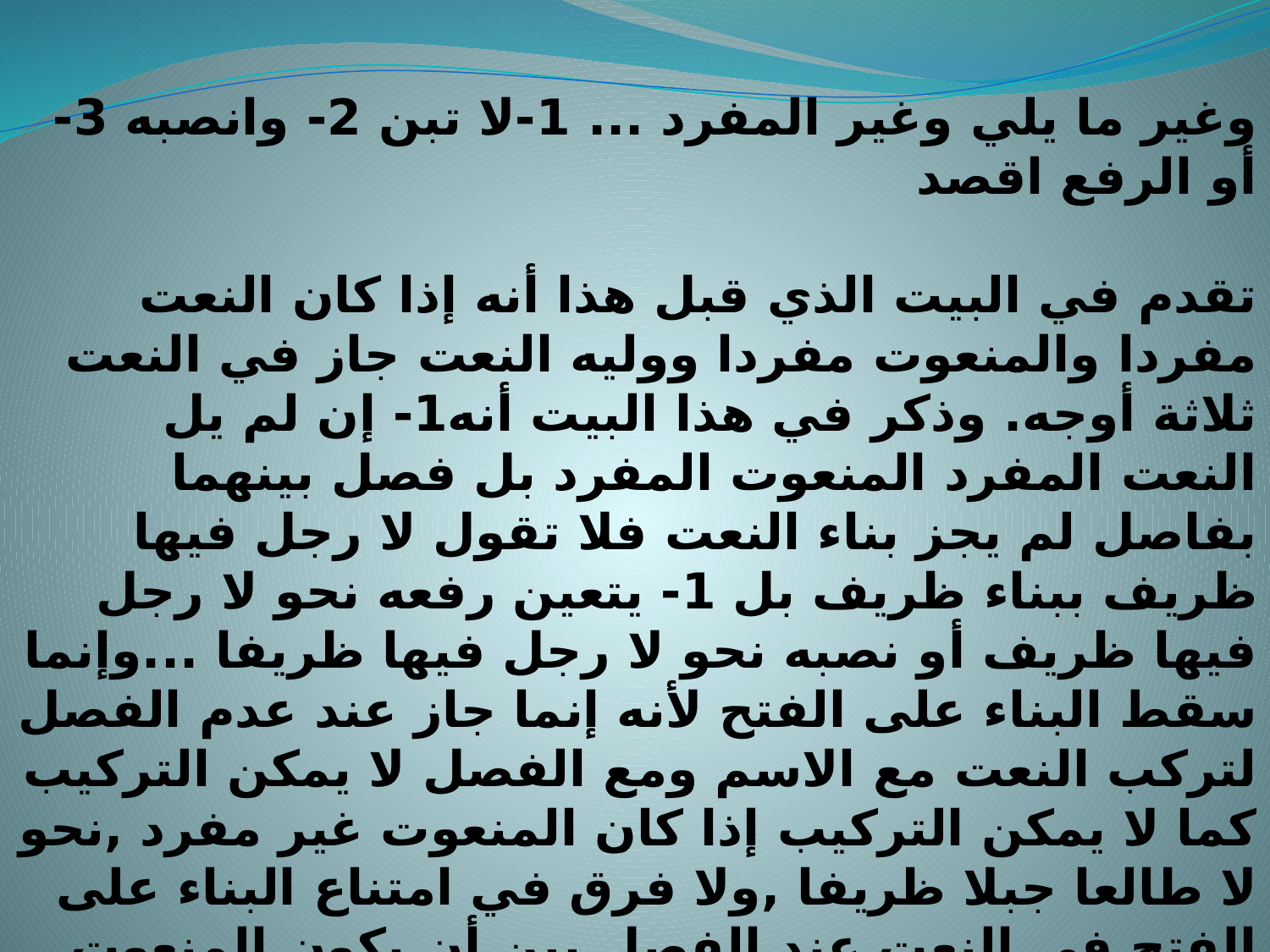

وغير ما يلي وغير المفرد ... 1-لا تبن 2- وانصبه 3-أو الرفع اقصد

تقدم في البيت الذي قبل هذا أنه إذا كان النعت مفردا والمنعوت مفردا ووليه النعت جاز في النعت ثلاثة أوجه. وذكر في هذا البيت أنه1- إن لم يل النعت المفرد المنعوت المفرد بل فصل بينهما بفاصل لم يجز بناء النعت فلا تقول لا رجل فيها ظريف ببناء ظريف بل 1- يتعين رفعه نحو لا رجل فيها ظريف أو نصبه نحو لا رجل فيها ظريفا ...وإنما سقط البناء على الفتح لأنه إنما جاز عند عدم الفصل لتركب النعت مع الاسم ومع الفصل لا يمكن التركيب كما لا يمكن التركيب إذا كان المنعوت غير مفرد ,نحو لا طالعا جبلا ظريفا ,ولا فرق في امتناع البناء على الفتح في النعت عند الفصل بين أن يكون المنعوت مفردا كما مثل أو غير مفرد.